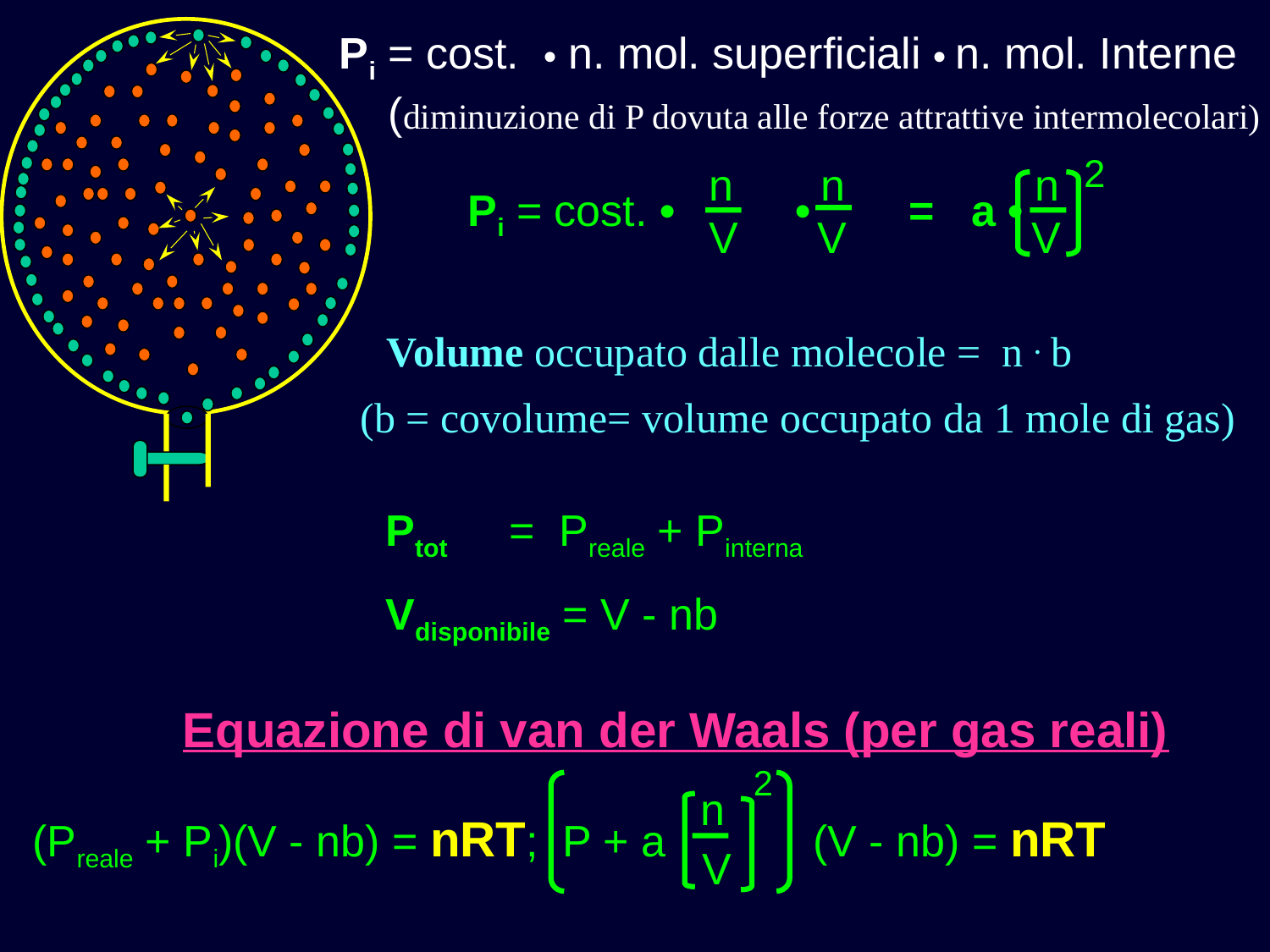

Pi = cost.  • n. mol. superficiali • n. mol. Interne
    (diminuzione di P dovuta alle forze attrattive intermolecolari)
2
n
n
n

Pi = cost. •	      •        =   a •
V
V
V

   Volume occupato dalle molecole =  n . b
(b = covolume= volume occupato da 1 mole di gas)
Ptot     =  Preale + Pinterna
Vdisponibile = V - nb
Equazione di van der Waals (per gas reali)
2

(Preale + Pi)(V - nb) = nRT;  P + a            (V - nb) = nRT
n

V